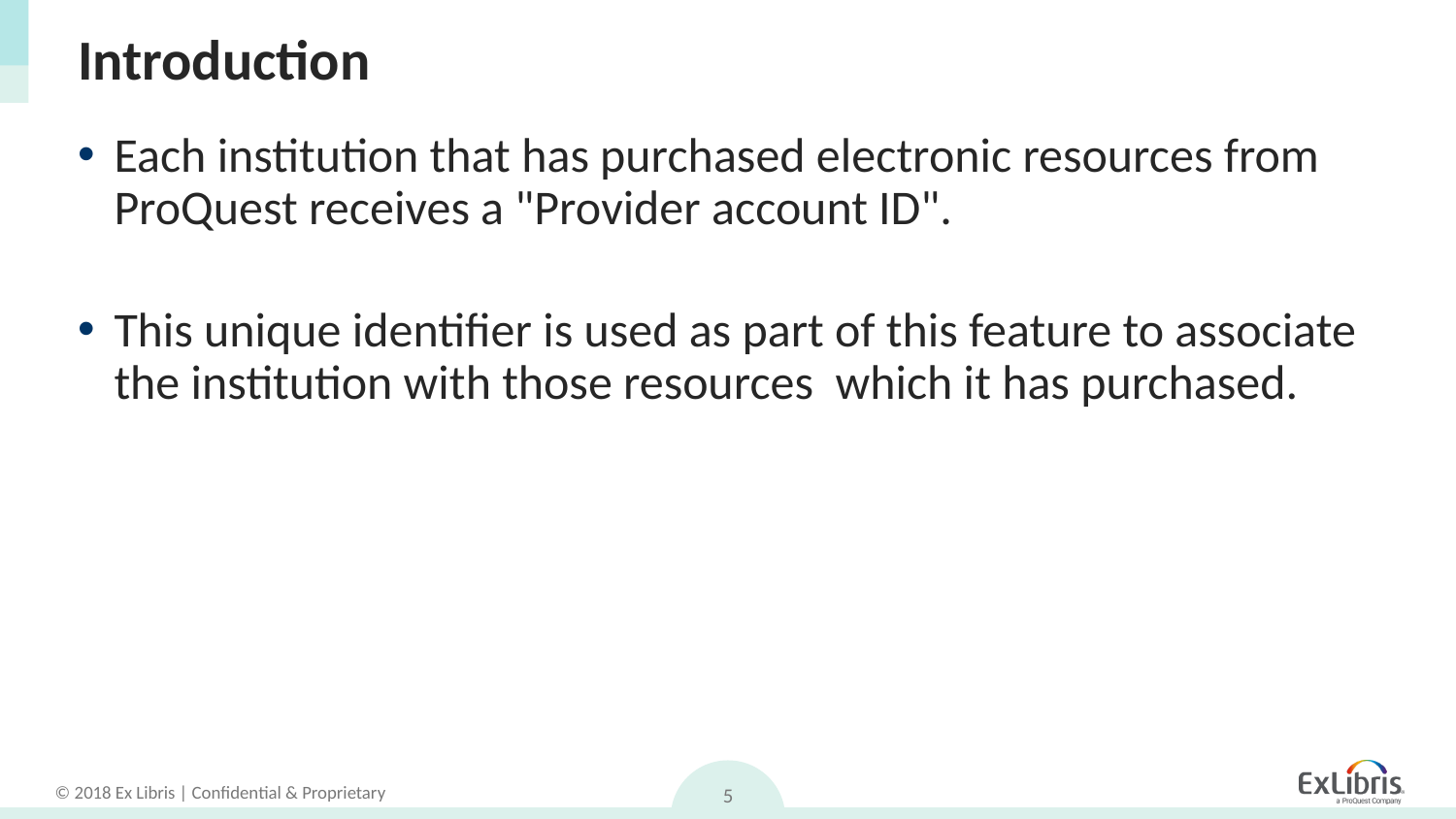

# Introduction
Each institution that has purchased electronic resources from ProQuest receives a "Provider account ID".
This unique identifier is used as part of this feature to associate the institution with those resources  which it has purchased.
5